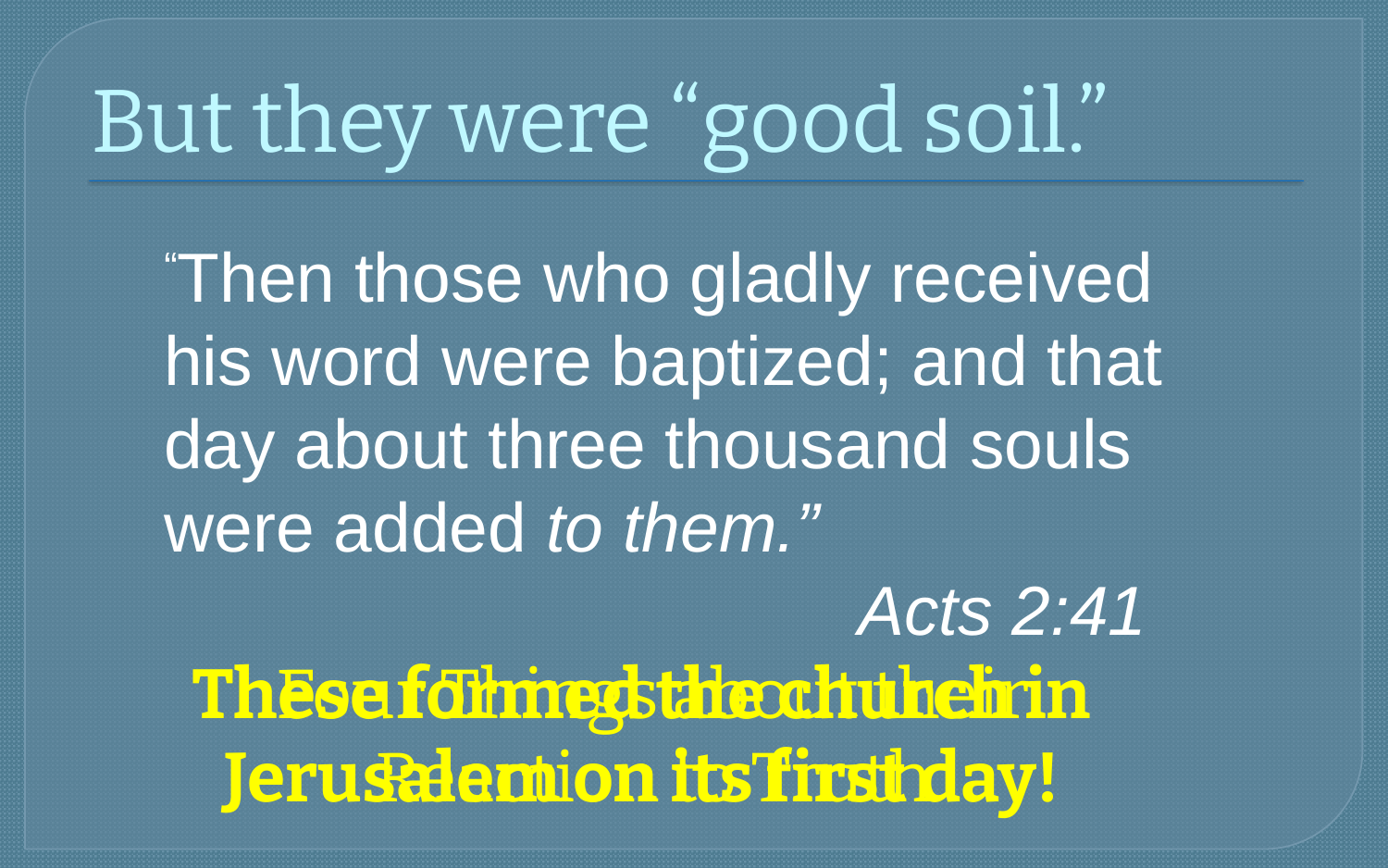

# But they were “good soil.”
“Then those who gladly received his word were baptized; and that day about three thousand souls were added to them.”
					Acts 2:41
These formed the church in Jerusalem on its first day!
Four Things about their Reaction to Truth